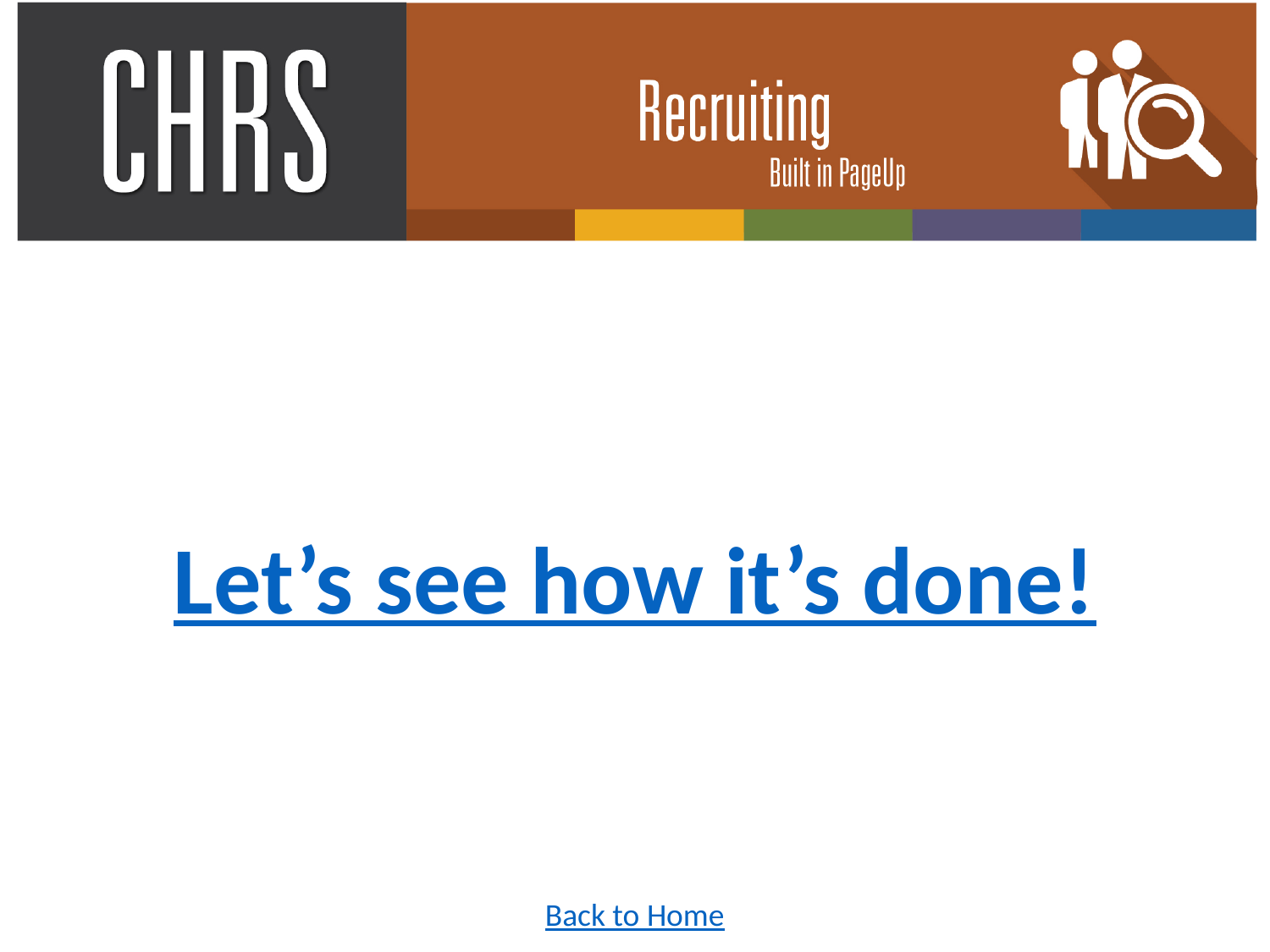

Let’s see how it’s done!
Back to Home